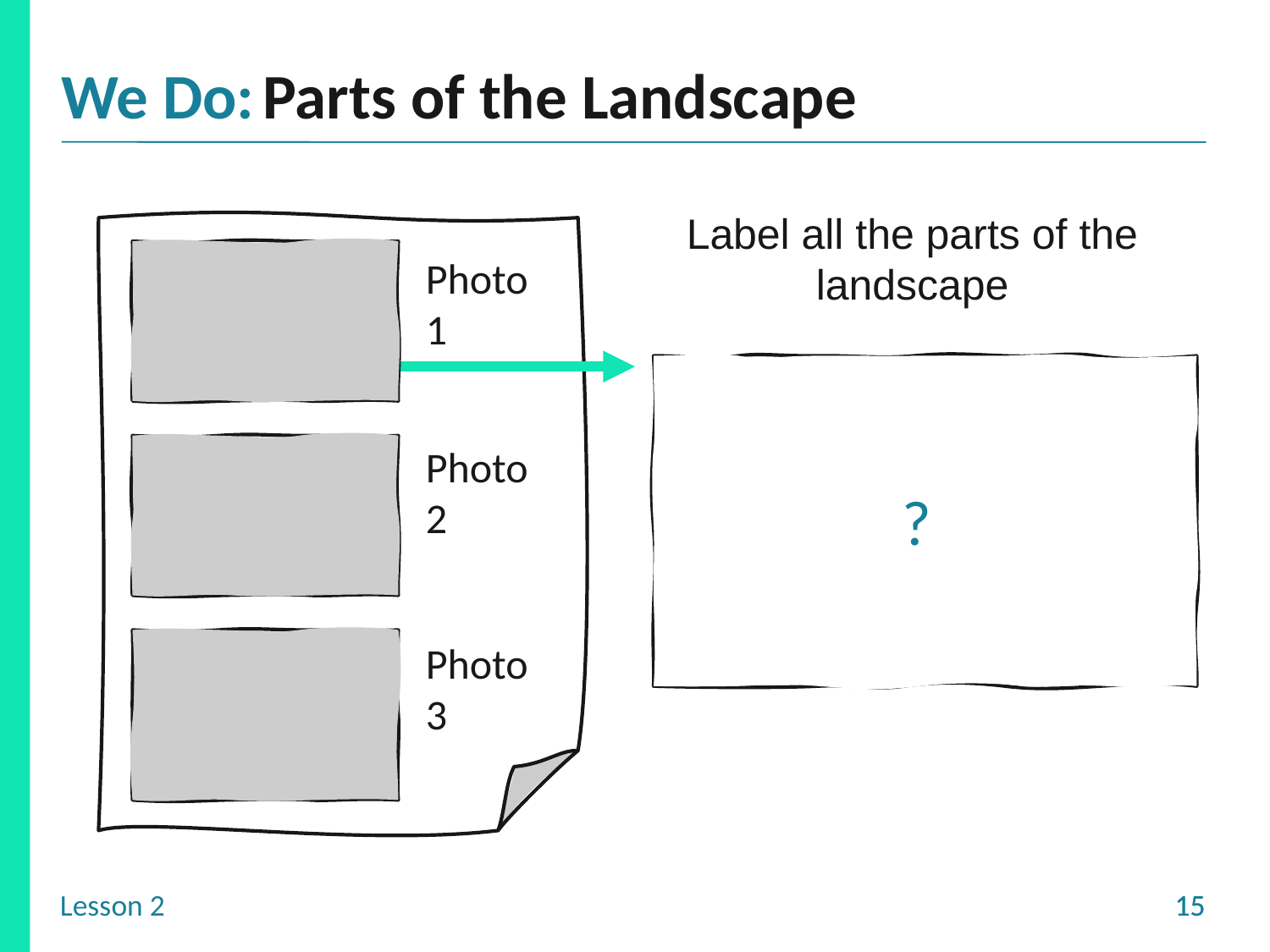

Parts of the Landscape

Label all the parts of the landscape

?

Photo 1
Photo 2

Photo 3